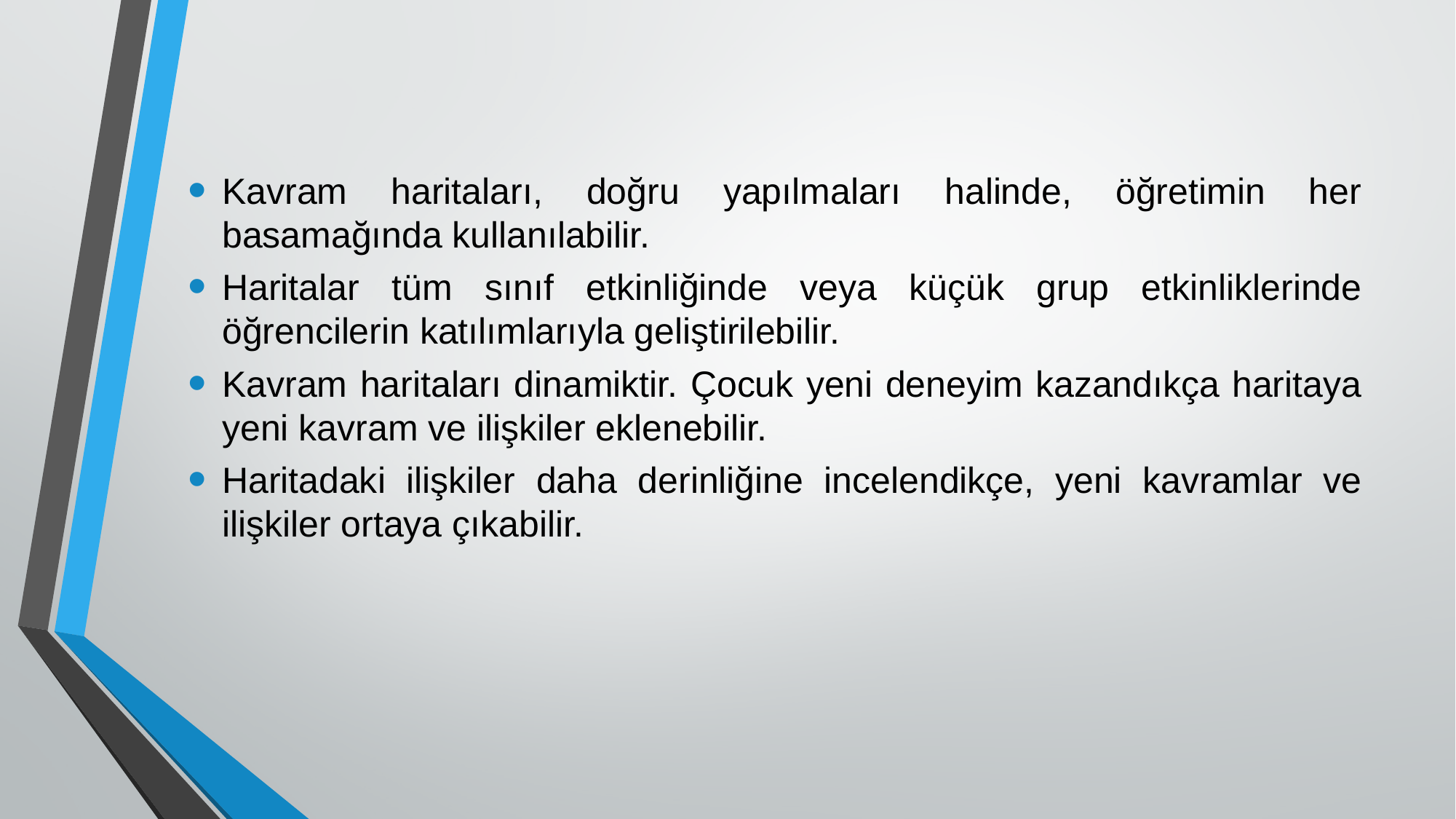

Kavram haritaları, doğru yapılmaları halinde, öğretimin her basamağında kullanılabilir.
Haritalar tüm sınıf etkinliğinde veya küçük grup etkinliklerinde öğrencilerin katılımlarıyla geliştirilebilir.
Kavram haritaları dinamiktir. Çocuk yeni deneyim kazandıkça haritaya yeni kavram ve ilişkiler eklenebilir.
Haritadaki ilişkiler daha derinliğine incelendikçe, yeni kavramlar ve ilişkiler ortaya çıkabilir.